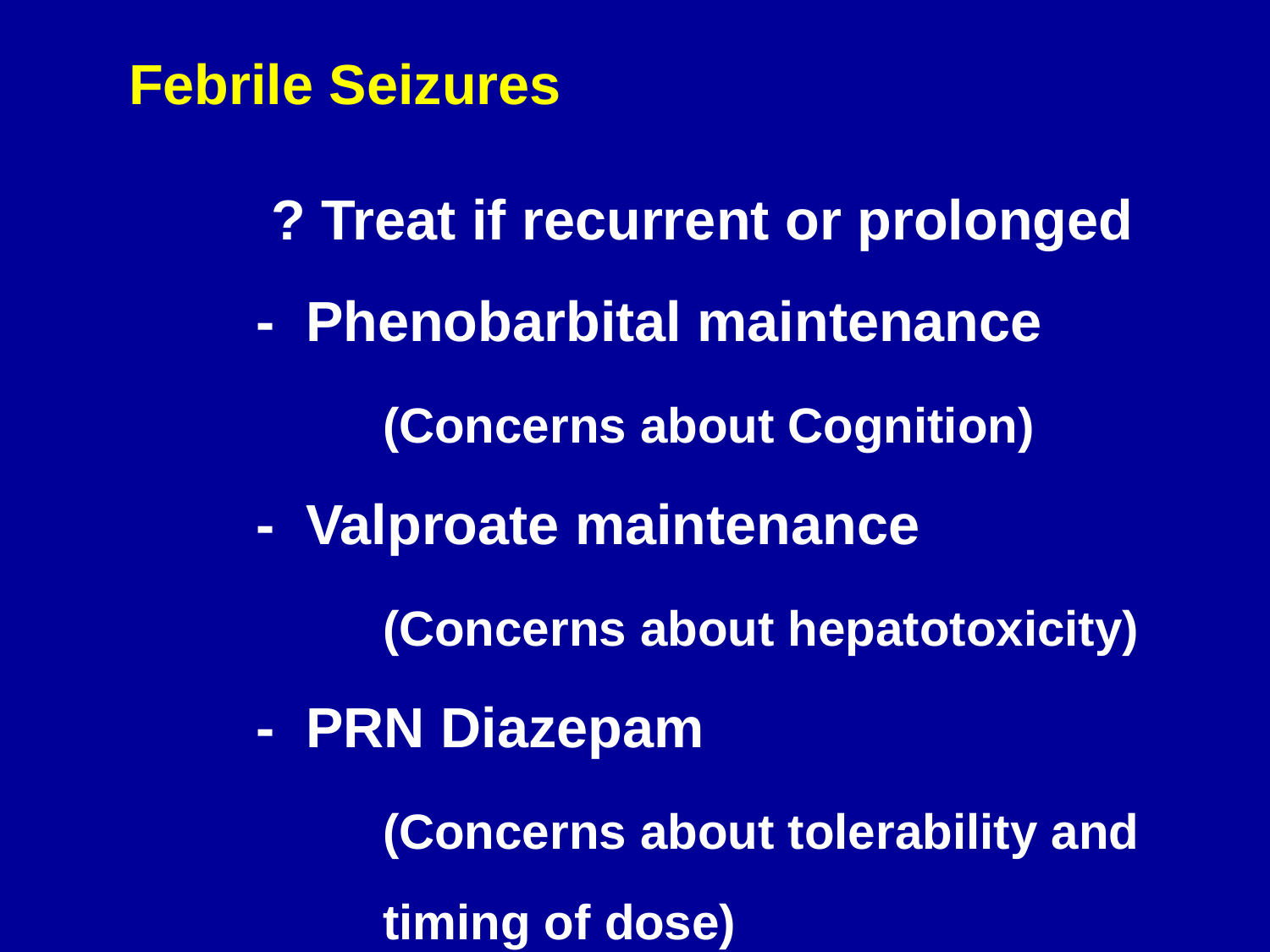

Febrile Seizures
  	 ? Treat if recurrent or prolonged
	-  Phenobarbital maintenance
		(Concerns about Cognition)
	-  Valproate maintenance
		(Concerns about hepatotoxicity)
	-  PRN Diazepam
		(Concerns about tolerability and 		timing of dose)